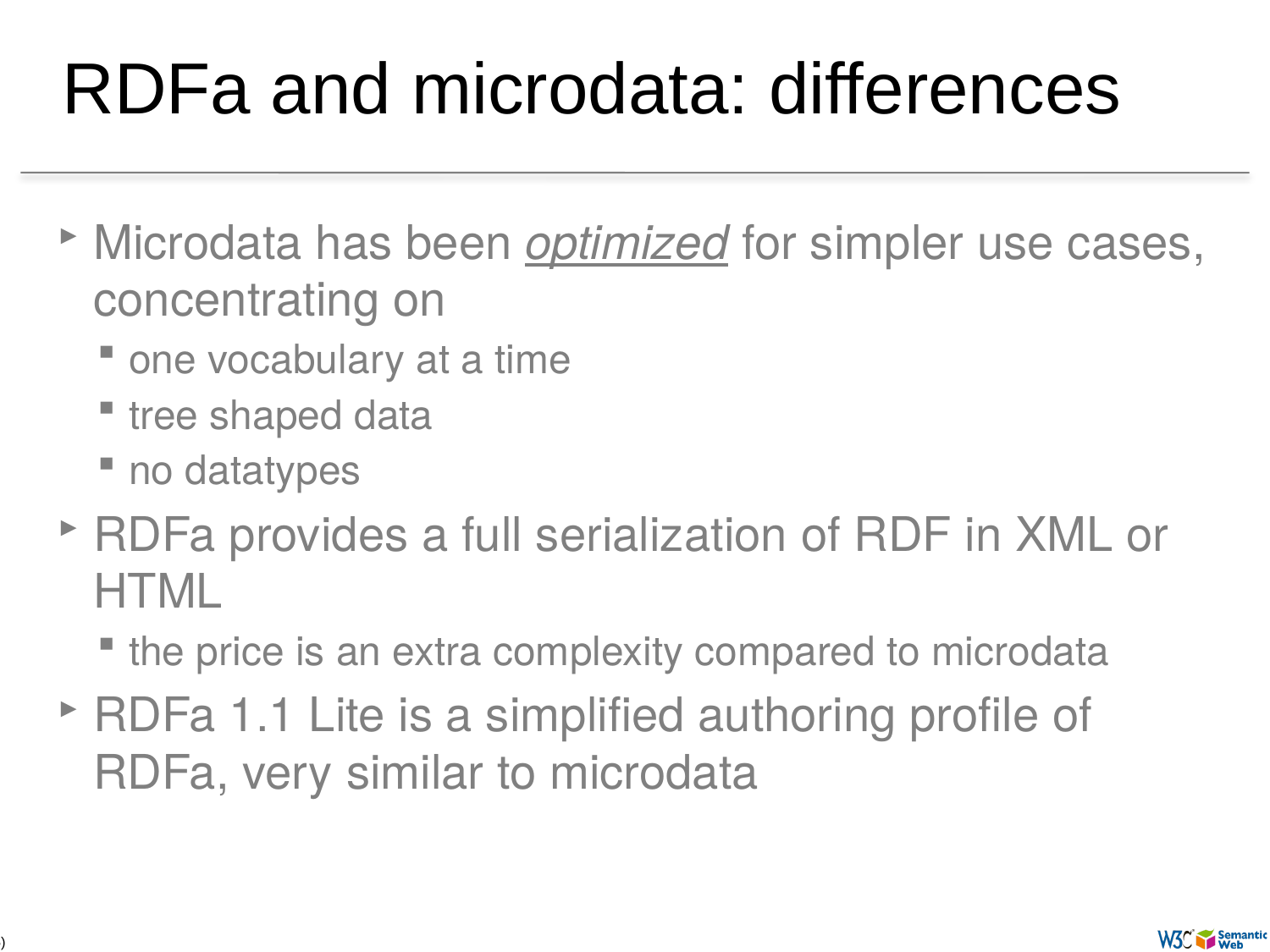

# RDFa and microdata: differences
Microdata has been optimized for simpler use cases, concentrating on
one vocabulary at a time
tree shaped data
no datatypes
RDFa provides a full serialization of RDF in XML or HTML
the price is an extra complexity compared to microdata
RDFa 1.1 Lite is a simplified authoring profile of RDFa, very similar to microdata